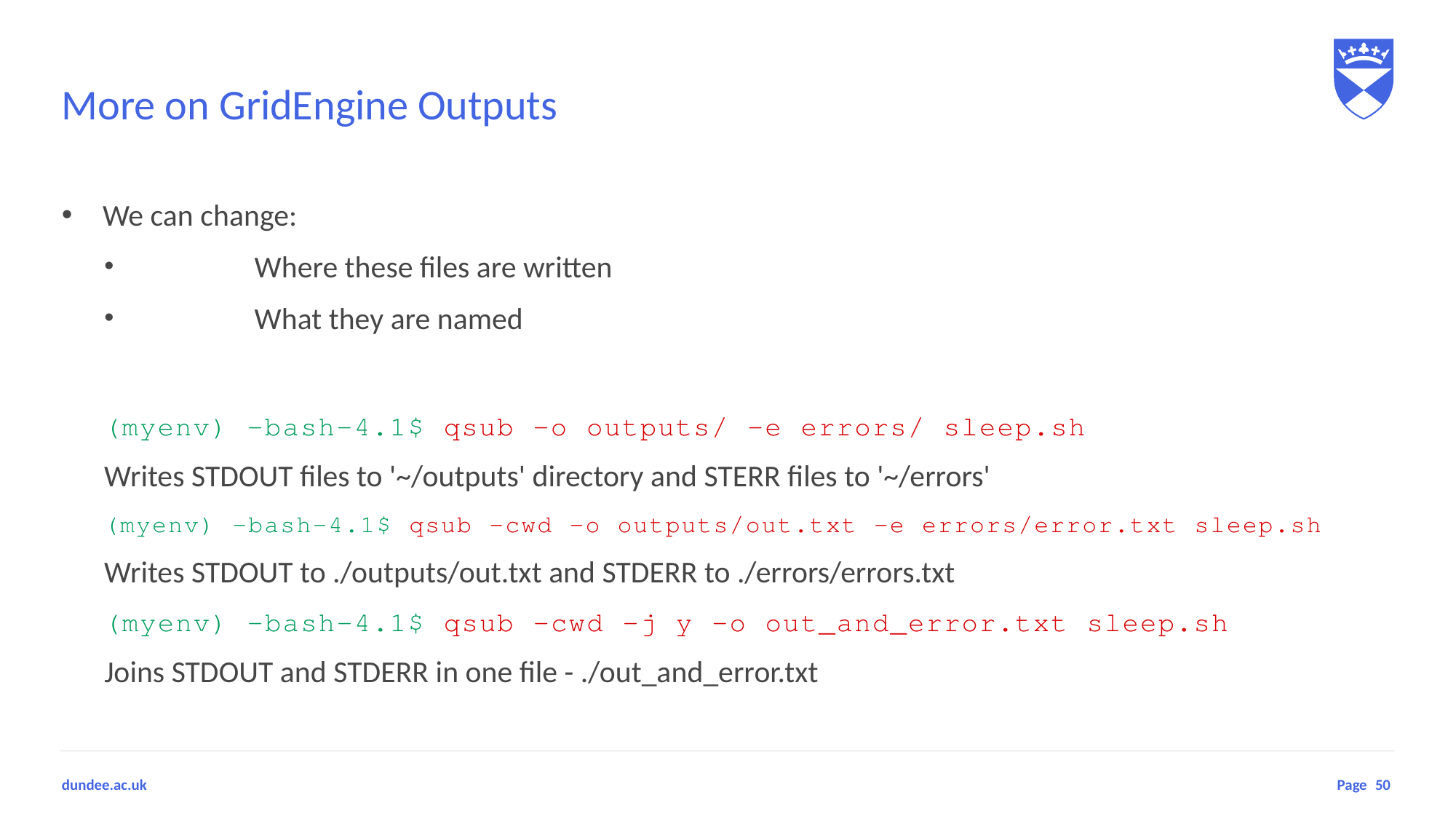

# More on GridEngine Outputs
We can change:
	Where these files are written
	What they are named

(myenv) –bash-4.1$ qsub –o outputs/ –e errors/ sleep.sh
Writes STDOUT files to '~/outputs' directory and STERR files to '~/errors'
(myenv) –bash-4.1$ qsub –cwd –o outputs/out.txt –e errors/error.txt sleep.sh
Writes STDOUT to ./outputs/out.txt and STDERR to ./errors/errors.txt
(myenv) –bash-4.1$ qsub –cwd –j y –o out_and_error.txt sleep.sh
Joins STDOUT and STDERR in one file - ./out_and_error.txt

50